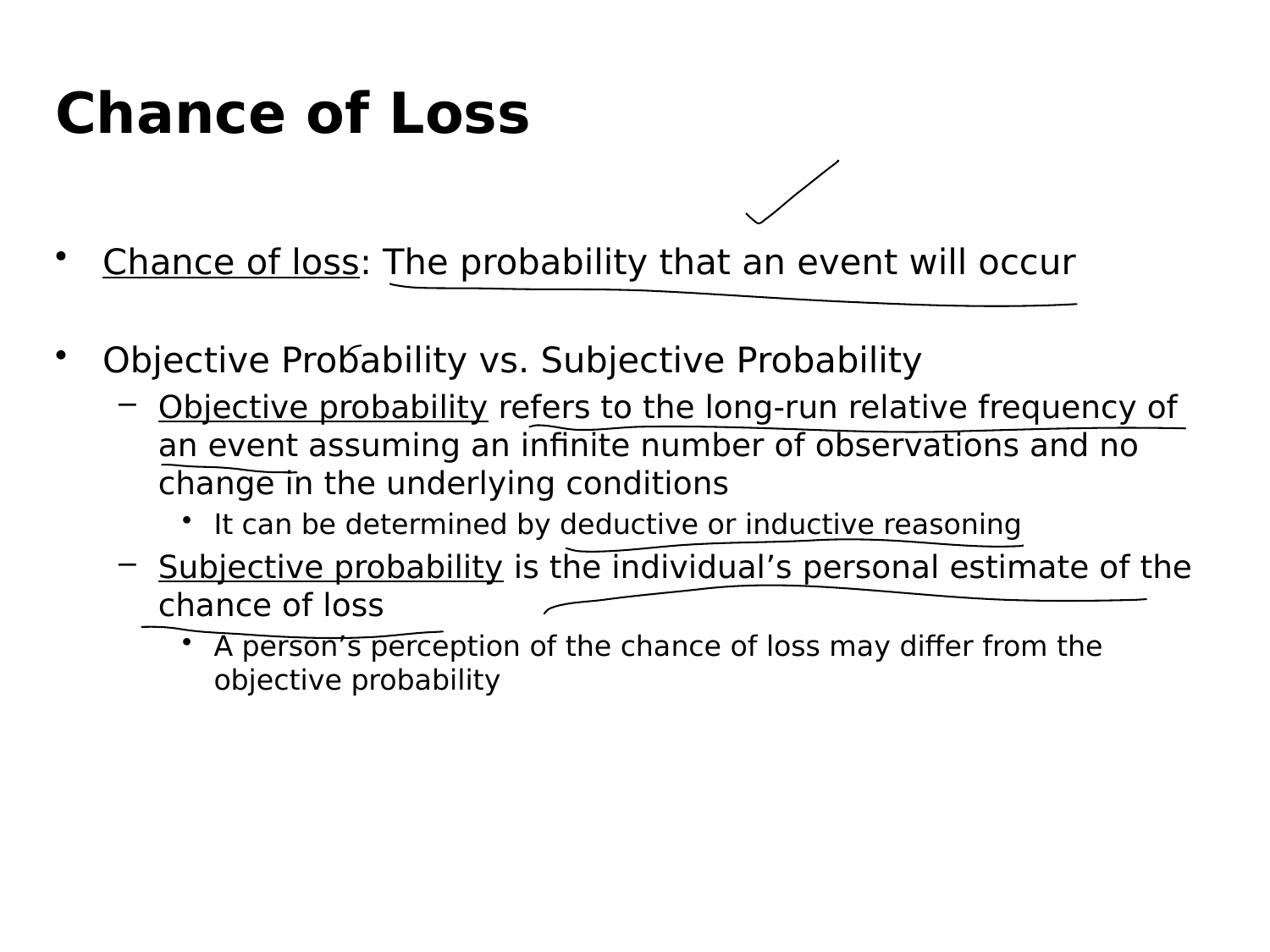

Chance of Loss
Chance of loss: The probability that an event will occur

Objective Probability vs. Subjective Probability
Objective probability refers to the long-run relative frequency of an event assuming an infinite number of observations and no change in the underlying conditions
It can be determined by deductive or inductive reasoning
Subjective probability is the individual’s personal estimate of the chance of loss
A person’s perception of the chance of loss may differ from the objective probability